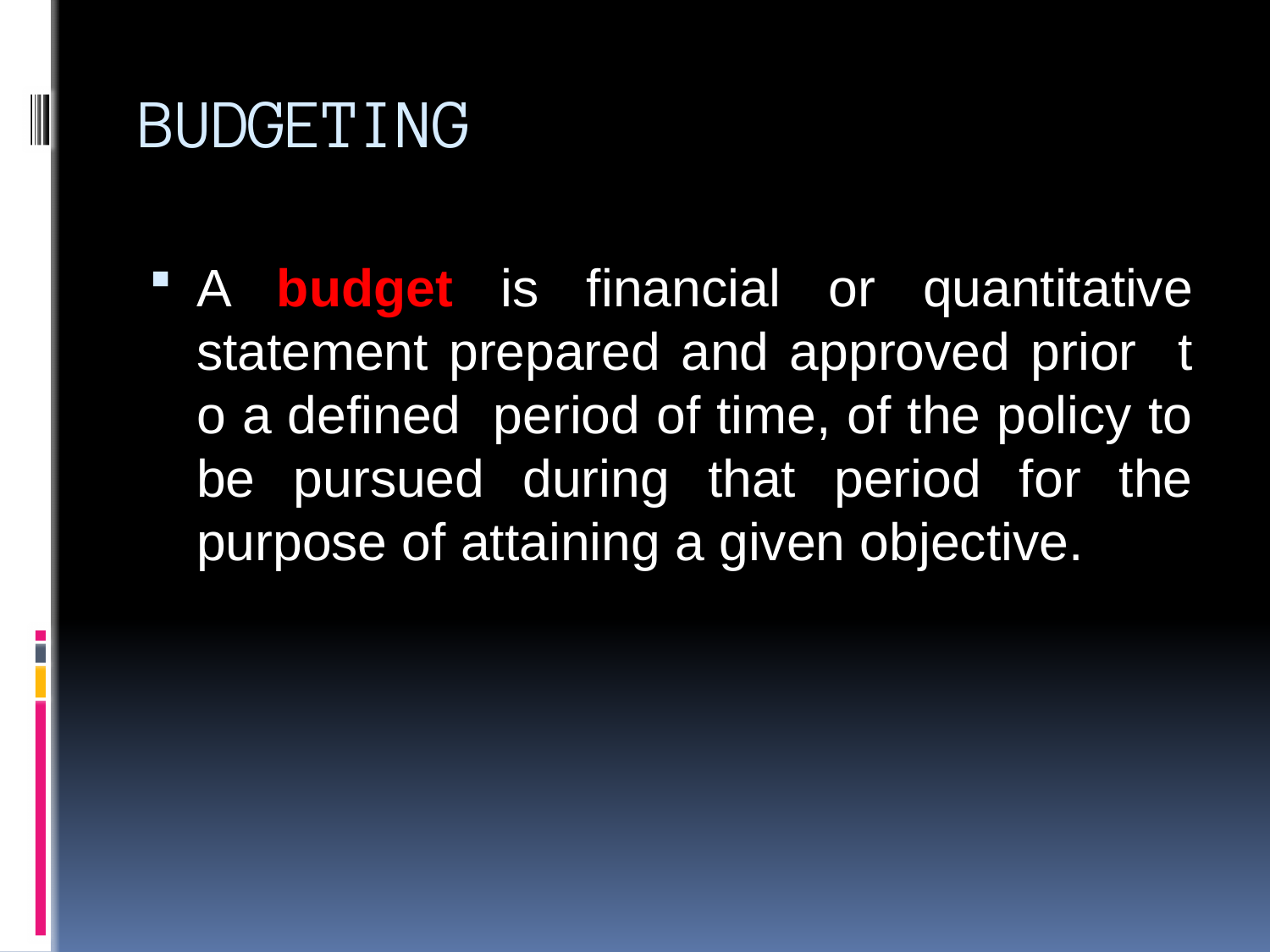

# BUDGETING
A budget is financial or quantitative statement prepared and approved prior  t o a defined  period of time, of the policy to be pursued during that period for the purpose of attaining a given objective.